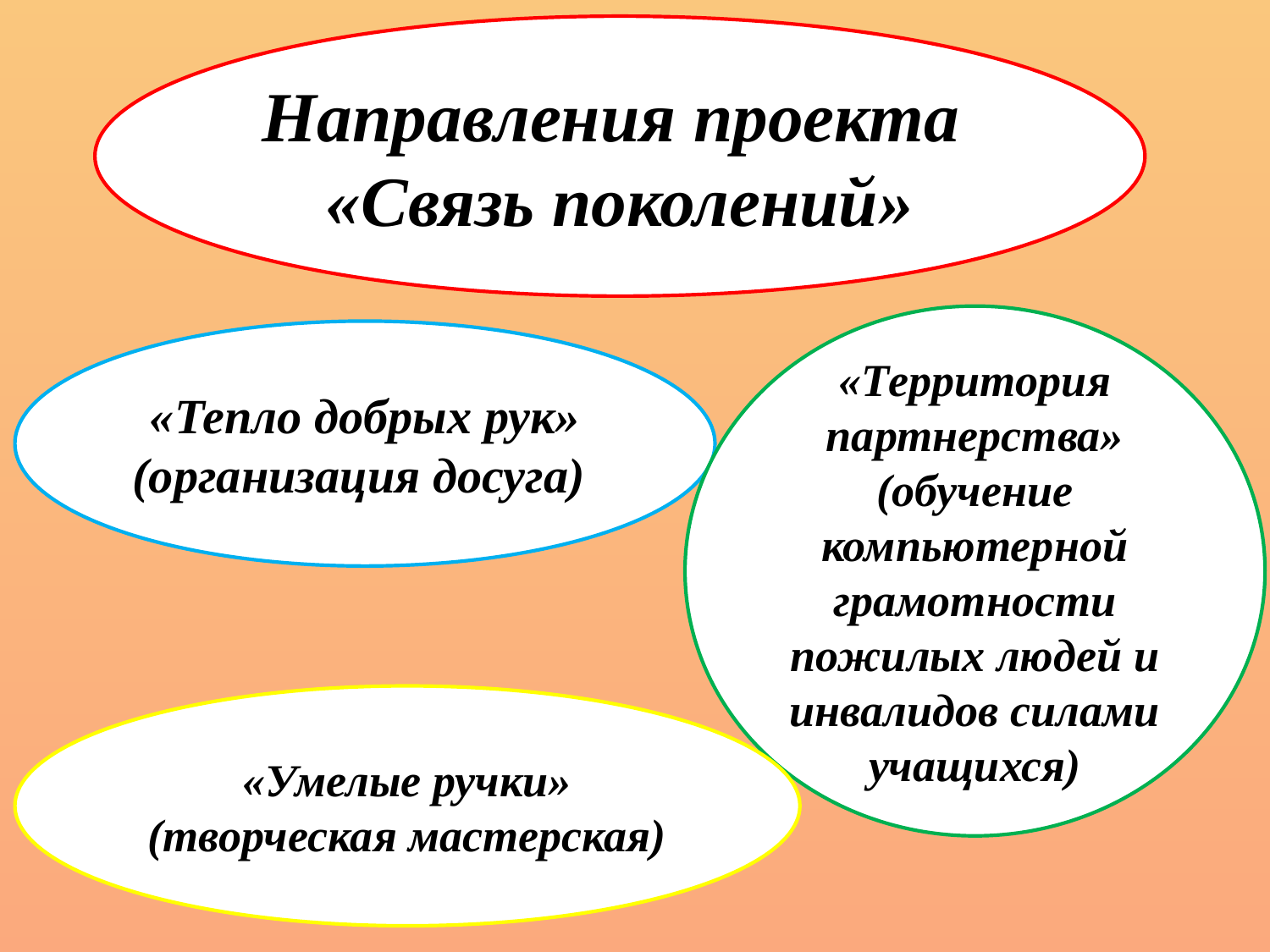

Направления проекта
«Связь поколений»
«Территория партнерства» (обучение компьютерной грамотности пожилых людей и инвалидов силами учащихся)
«Тепло добрых рук» (организация досуга)
«Умелые ручки»
(творческая мастерская)